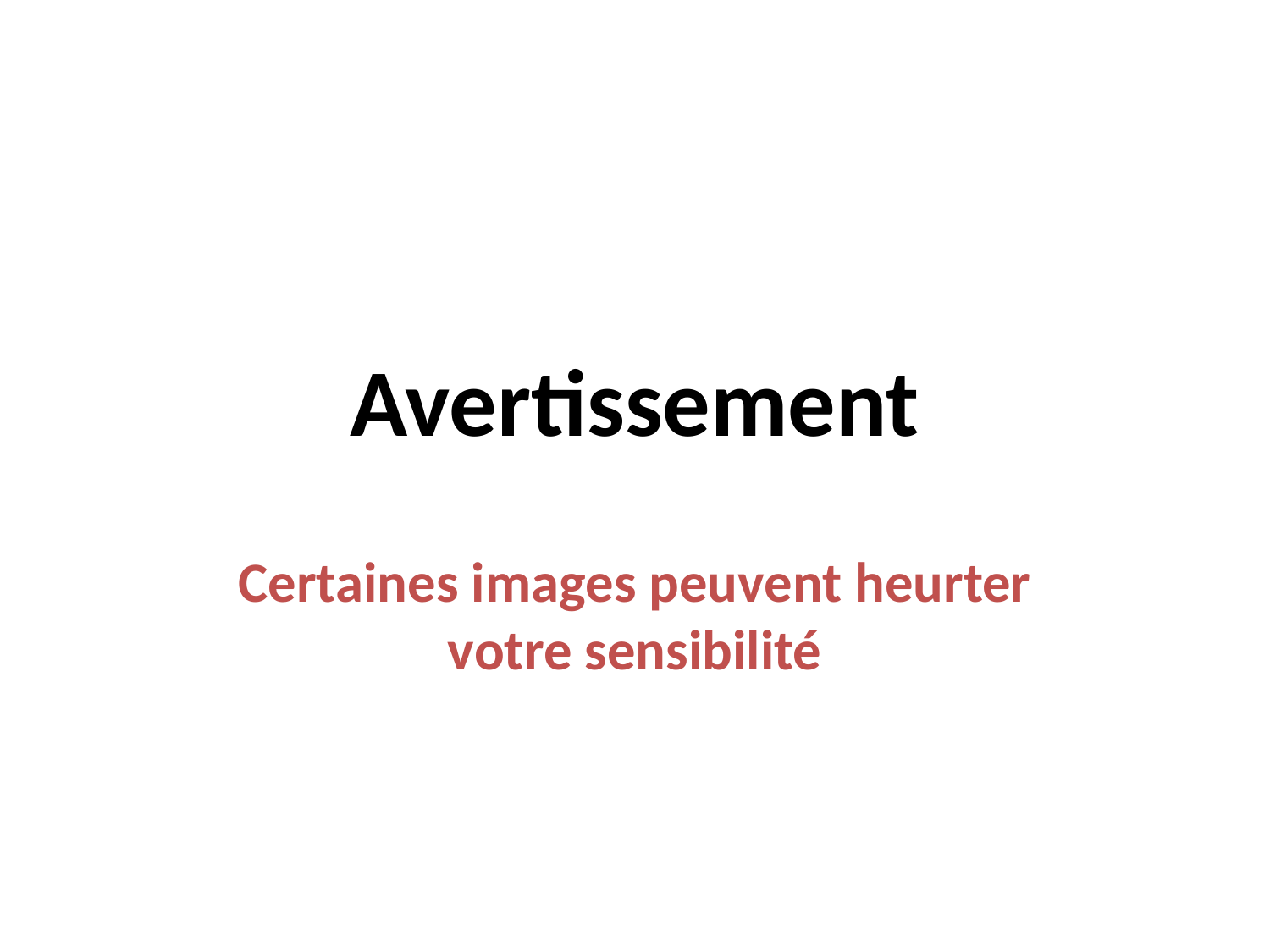

# Avertissement
Certaines images peuvent heurter votre sensibilité